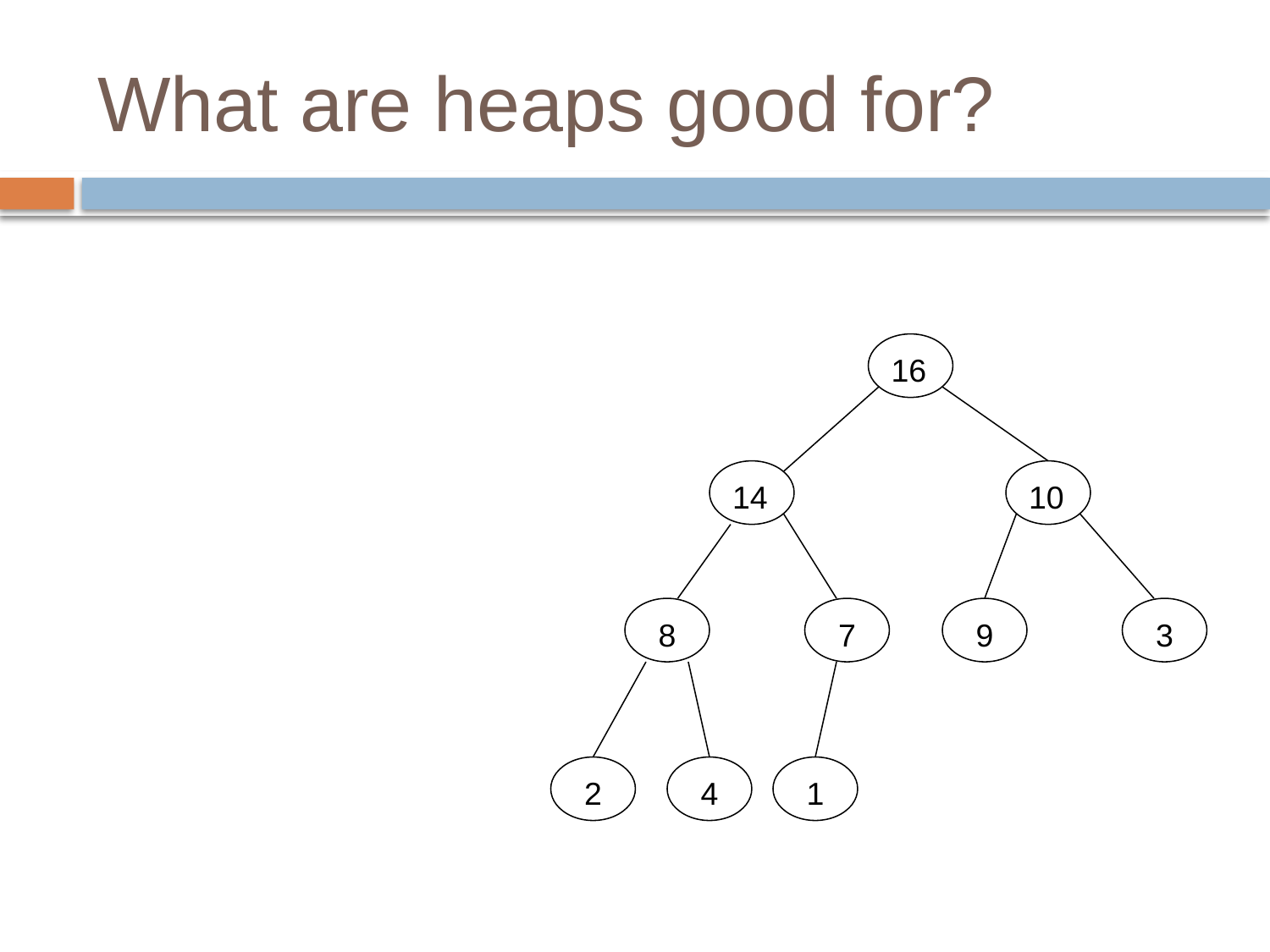

# What are heaps good for?

16

14

10

8

7

9

3

2

4

1